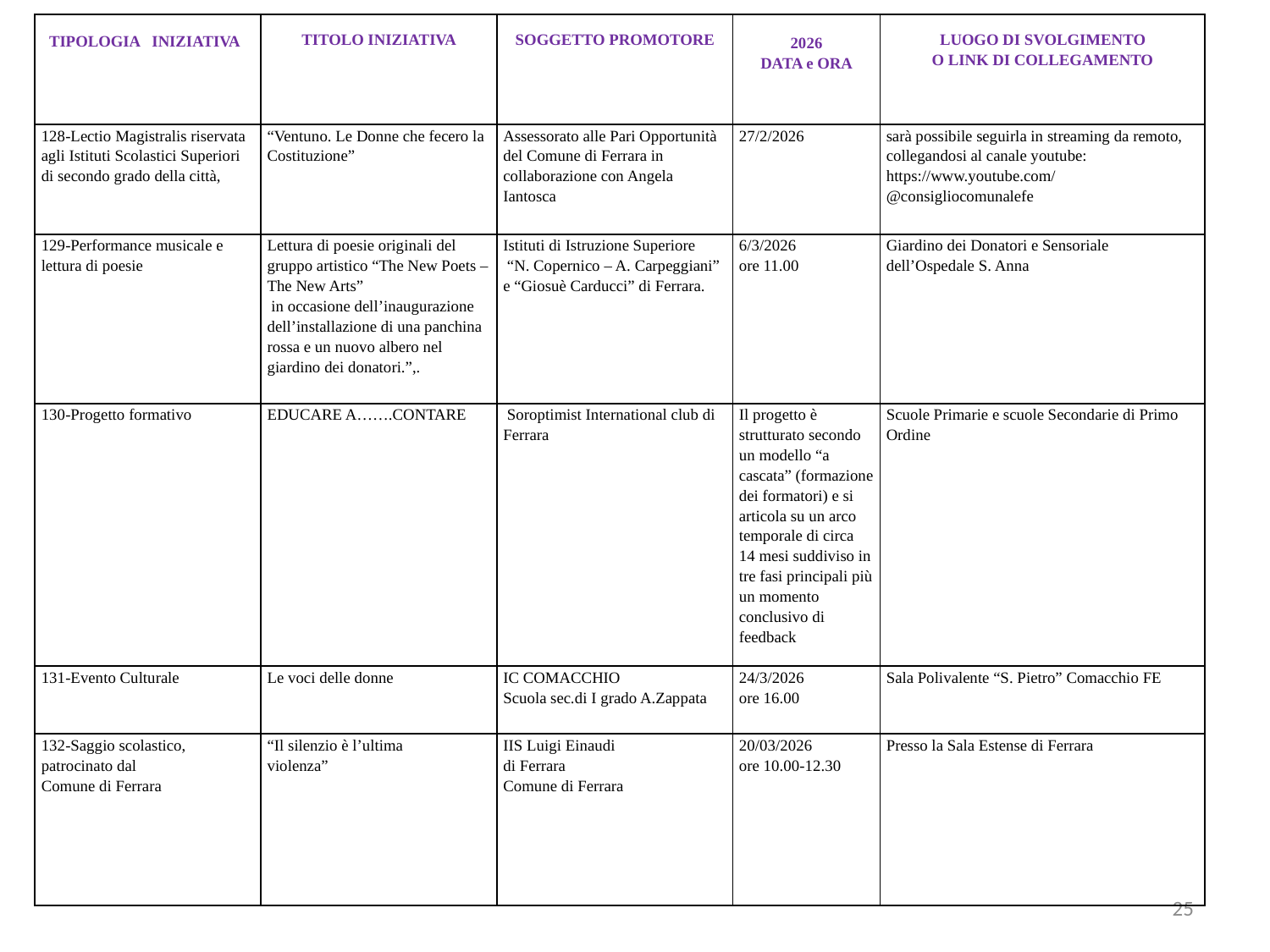

| TIPOLOGIA INIZIATIVA | TITOLO INIZIATIVA | SOGGETTO PROMOTORE | 2026 DATA e ORA | LUOGO DI SVOLGIMENTO O LINK DI COLLEGAMENTO |
| --- | --- | --- | --- | --- |
| 128-Lectio Magistralis riservata agli Istituti Scolastici Superiori di secondo grado della città, | “Ventuno. Le Donne che fecero la Costituzione” | Assessorato alle Pari Opportunità del Comune di Ferrara in collaborazione con Angela Iantosca | 27/2/2026 | sarà possibile seguirla in streaming da remoto, collegandosi al canale youtube: https://www.youtube.com/@consigliocomunalefe |
| 129-Performance musicale e lettura di poesie | Lettura di poesie originali del gruppo artistico “The New Poets – The New Arts” in occasione dell’inaugurazione dell’installazione di una panchina rossa e un nuovo albero nel giardino dei donatori.”,. | Istituti di Istruzione Superiore “N. Copernico – A. Carpeggiani” e “Giosuè Carducci” di Ferrara. | 6/3/2026 ore 11.00 | Giardino dei Donatori e Sensoriale dell’Ospedale S. Anna |
| 130-Progetto formativo | EDUCARE A…….CONTARE | Soroptimist International club di Ferrara | Il progetto è strutturato secondo un modello “a cascata” (formazione dei formatori) e si articola su un arco temporale di circa 14 mesi suddiviso in tre fasi principali più un momento conclusivo di feedback | Scuole Primarie e scuole Secondarie di Primo Ordine |
| 131-Evento Culturale | Le voci delle donne | IC COMACCHIO Scuola sec.di I grado A.Zappata | 24/3/2026 ore 16.00 | Sala Polivalente “S. Pietro” Comacchio FE |
| 132-Saggio scolastico, patrocinato dal Comune di Ferrara | “Il silenzio è l’ultima violenza” | IIS Luigi Einaudi di Ferrara Comune di Ferrara | 20/03/2026 ore 10.00-12.30 | Presso la Sala Estense di Ferrara |
25